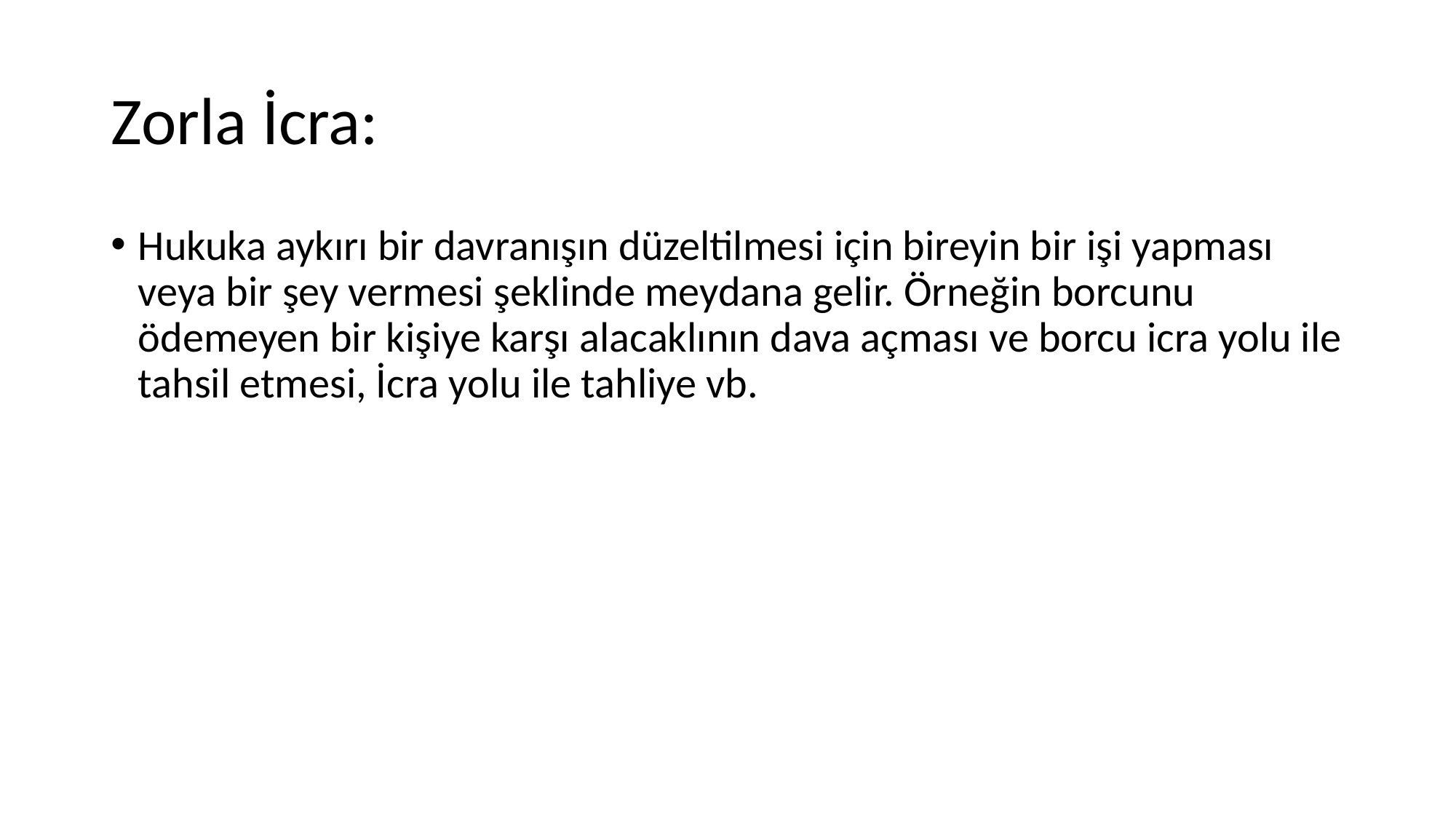

# Zorla İcra:
Hukuka aykırı bir davranışın düzeltilmesi için bireyin bir işi yapması veya bir şey vermesi şeklinde meydana gelir. Örneğin borcunu ödemeyen bir kişiye karşı alacaklının dava açması ve borcu icra yolu ile tahsil etmesi, İcra yolu ile tahliye vb.